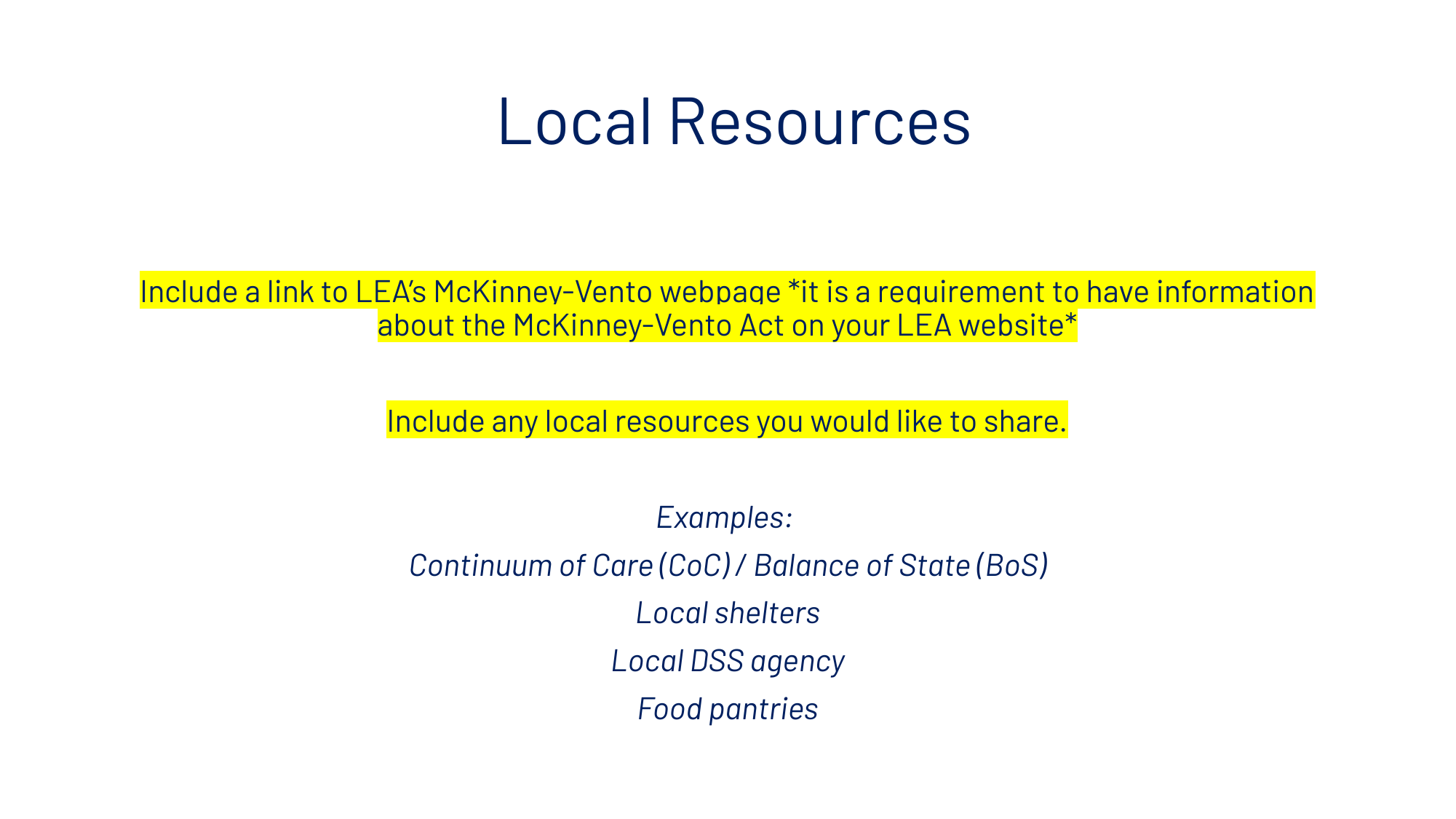

# Local Resources

Include a link to LEA’s McKinney-Vento webpage *it is a requirement to have information about the McKinney-Vento Act on your LEA website*

Include any local resources you would like to share.

Examples:
Continuum of Care (CoC) / Balance of State (BoS)
Local shelters
Local DSS agency
Food pantries